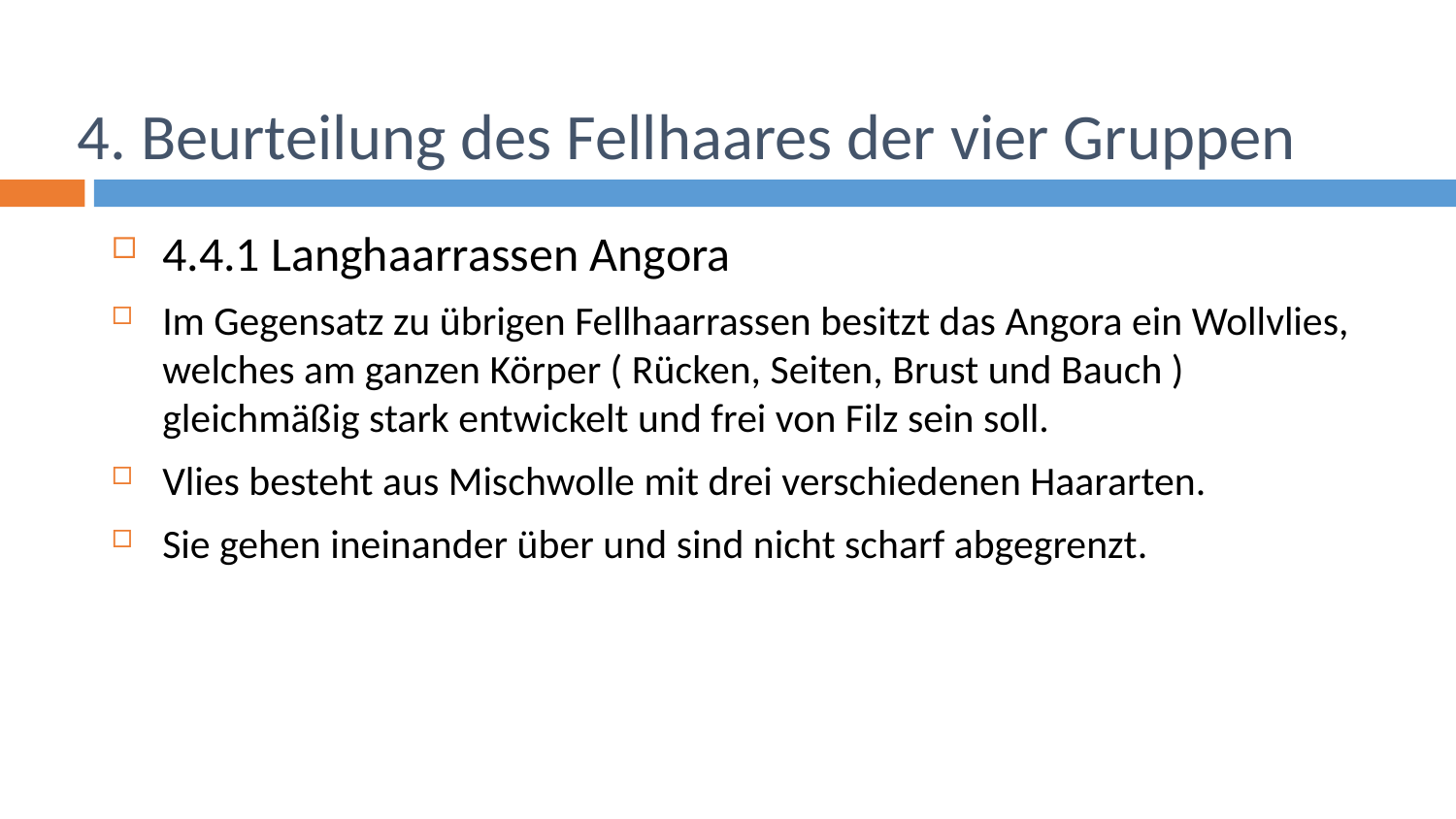

# 4. Beurteilung des Fellhaares der vier Gruppen
4.4.1 Langhaarrassen Angora
Im Gegensatz zu übrigen Fellhaarrassen besitzt das Angora ein Wollvlies, welches am ganzen Körper ( Rücken, Seiten, Brust und Bauch ) gleichmäßig stark entwickelt und frei von Filz sein soll.
Vlies besteht aus Mischwolle mit drei verschiedenen Haararten.
Sie gehen ineinander über und sind nicht scharf abgegrenzt.